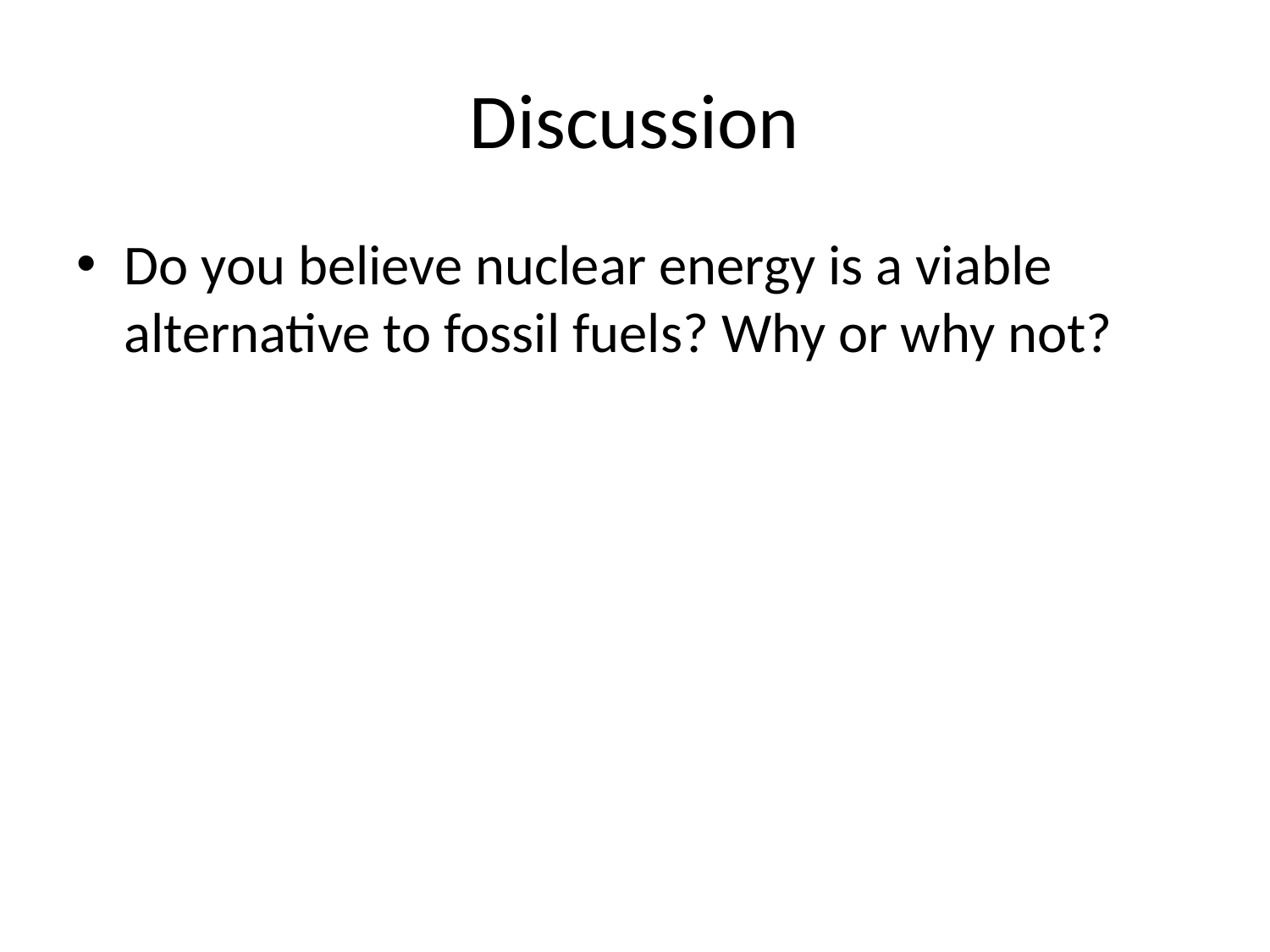

# Discussion
Do you believe nuclear energy is a viable alternative to fossil fuels? Why or why not?